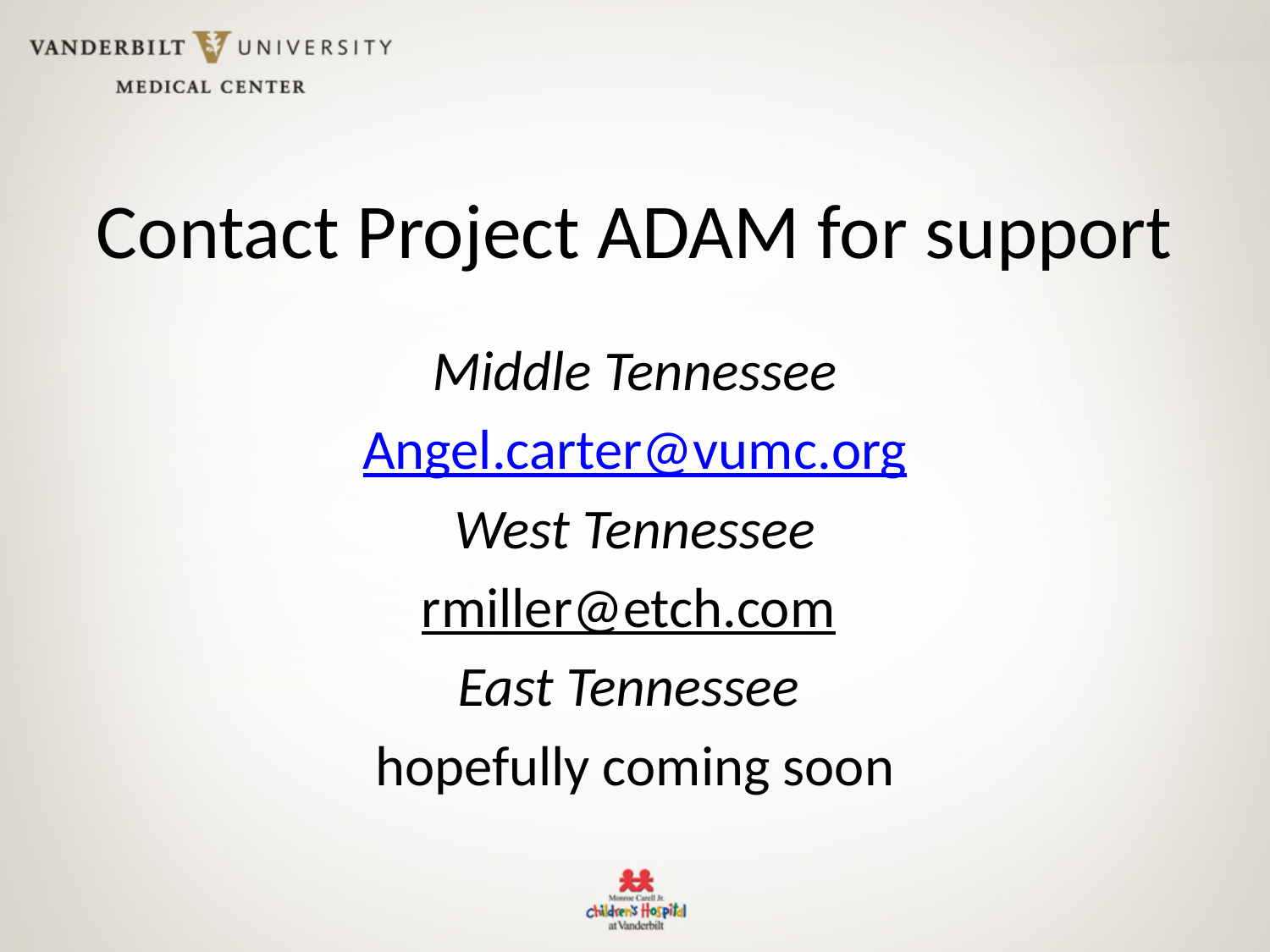

# Contact Project ADAM for support
Middle Tennessee
Angel.carter@vumc.org
West Tennessee
rmiller@etch.com
East Tennessee
hopefully coming soon